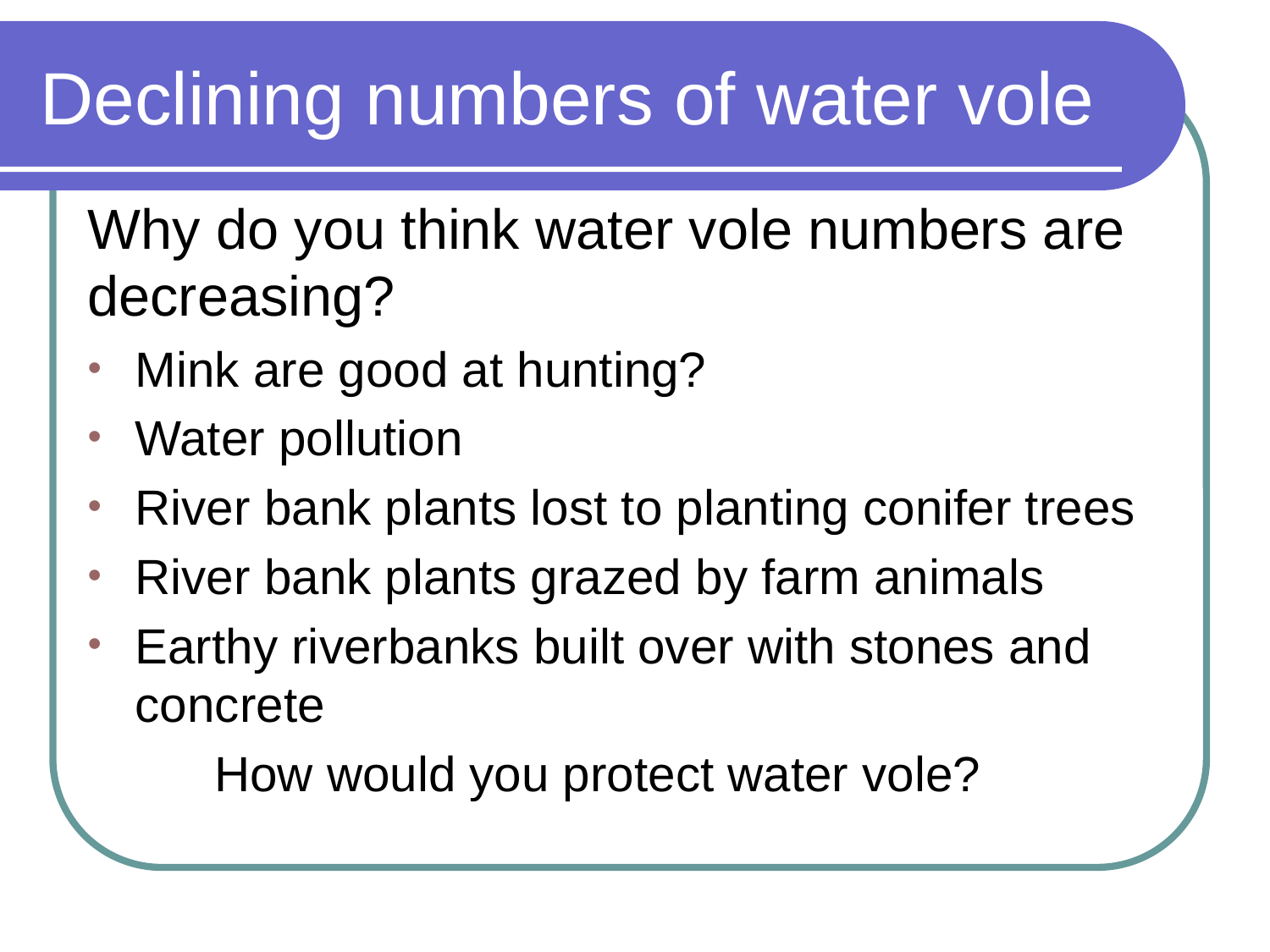

# Declining numbers of water vole
Why do you think water vole numbers are decreasing?
Mink are good at hunting?
Water pollution
River bank plants lost to planting conifer trees
River bank plants grazed by farm animals
Earthy riverbanks built over with stones and concrete
	How would you protect water vole?